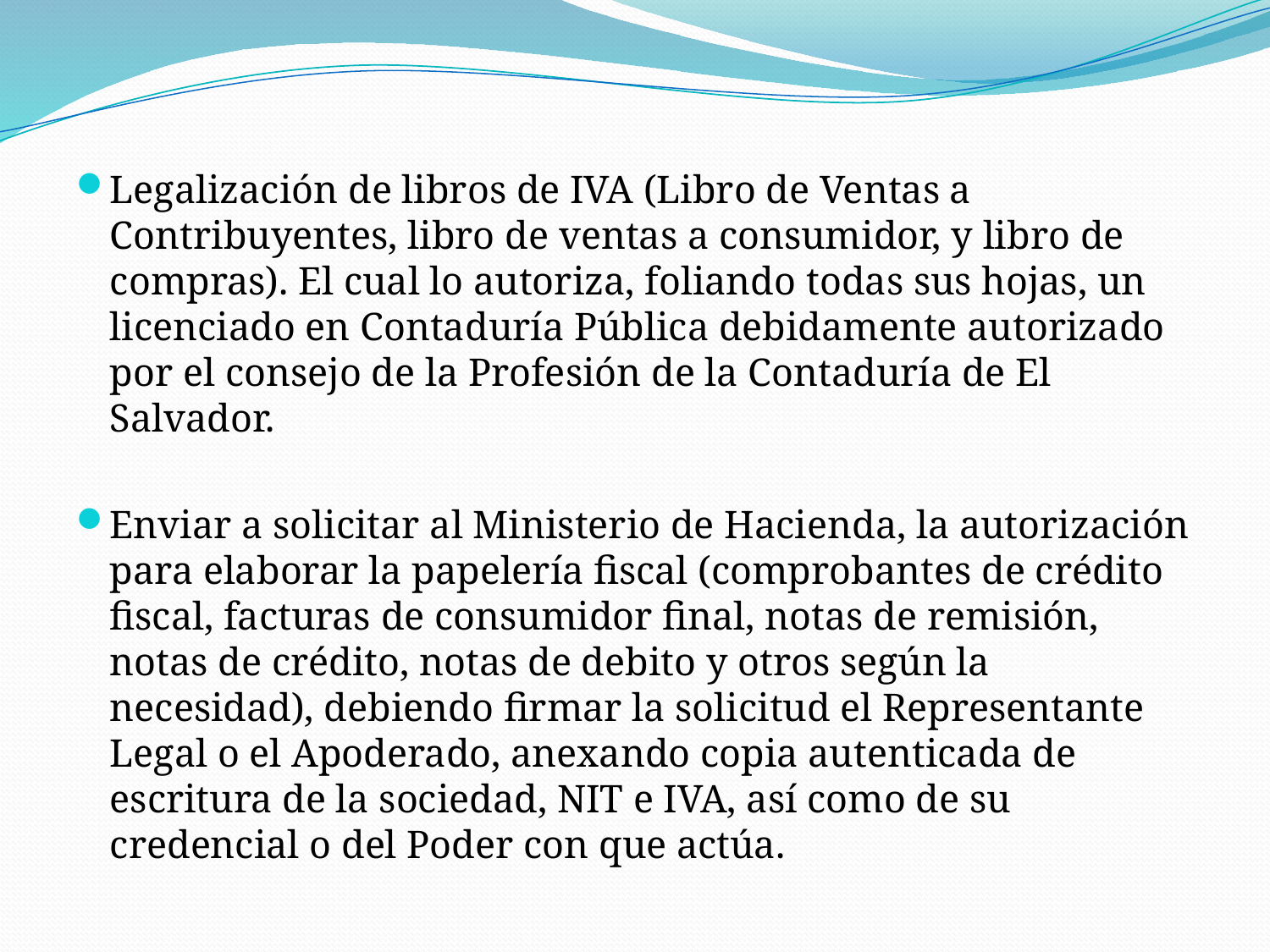

Legalización de libros de IVA (Libro de Ventas a Contribuyentes, libro de ventas a consumidor, y libro de compras). El cual lo autoriza, foliando todas sus hojas, un licenciado en Contaduría Pública debidamente autorizado por el consejo de la Profesión de la Contaduría de El Salvador.

Enviar a solicitar al Ministerio de Hacienda, la autorización para elaborar la papelería fiscal (comprobantes de crédito fiscal, facturas de consumidor final, notas de remisión, notas de crédito, notas de debito y otros según la necesidad), debiendo firmar la solicitud el Representante Legal o el Apoderado, anexando copia autenticada de escritura de la sociedad, NIT e IVA, así como de su credencial o del Poder con que actúa.